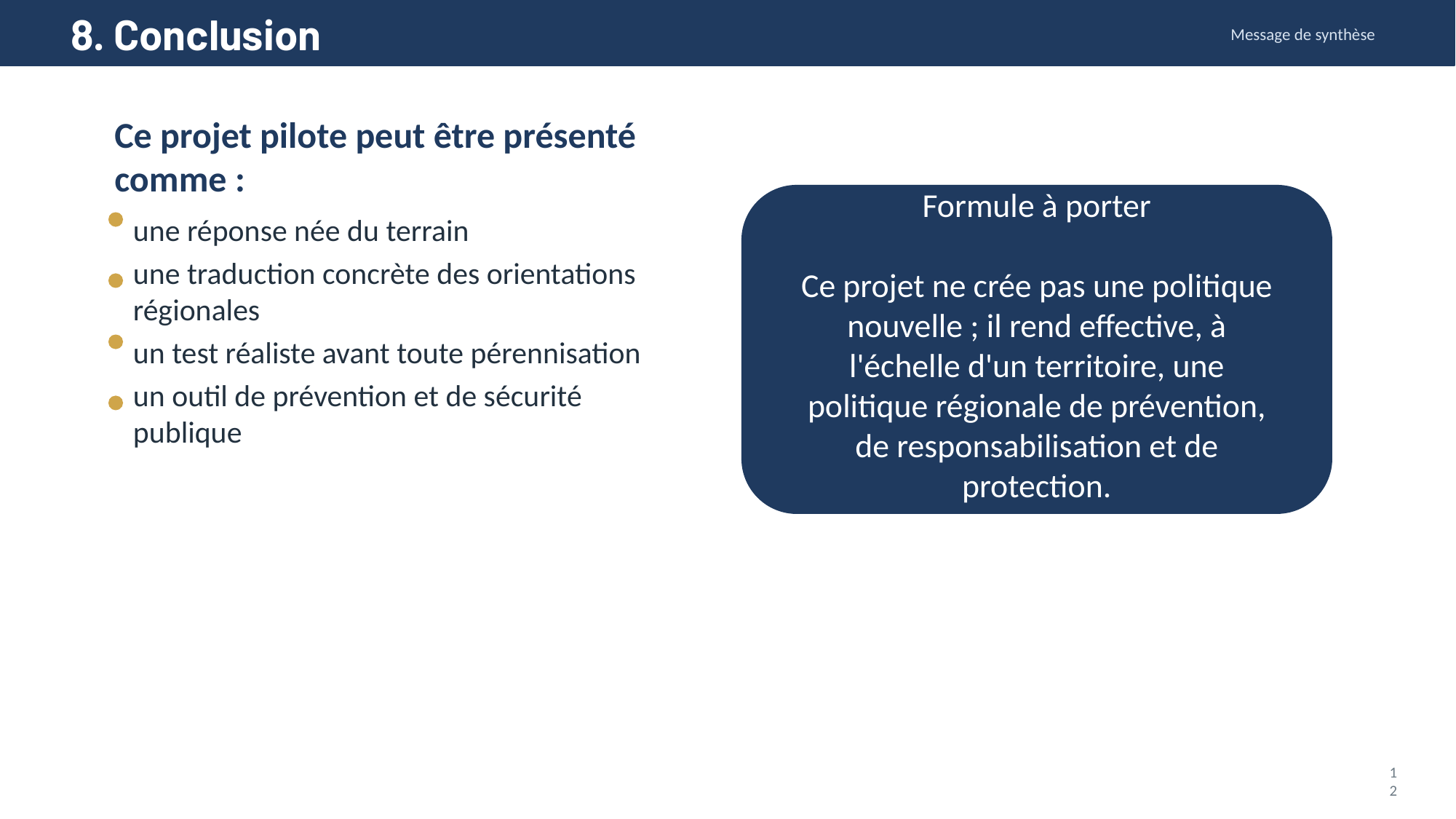

8. Conclusion
Message de synthèse
Ce projet pilote peut être présenté comme :

une réponse née du terrain

Formule à porter

Ce projet ne crée pas une politique nouvelle ; il rend effective, à l'échelle d'un territoire, une politique régionale de prévention, de responsabilisation et de protection.
une traduction concrète des orientations régionales

un test réaliste avant toute pérennisation

un outil de prévention et de sécurité publique

12